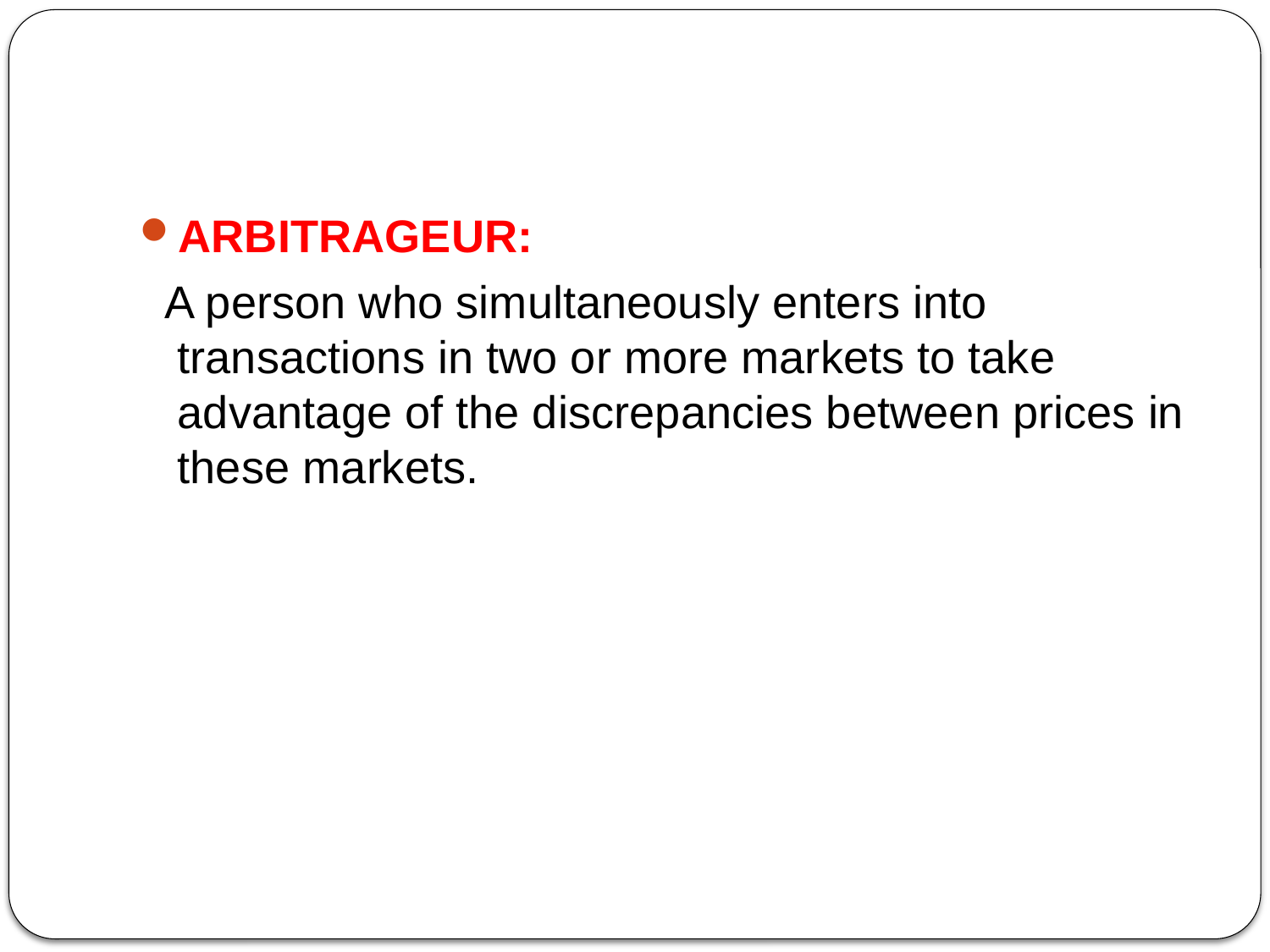

#
ARBITRAGEUR:
  A person who simultaneously enters into transactions in two or more markets to take advantage of the discrepancies between prices in these markets.